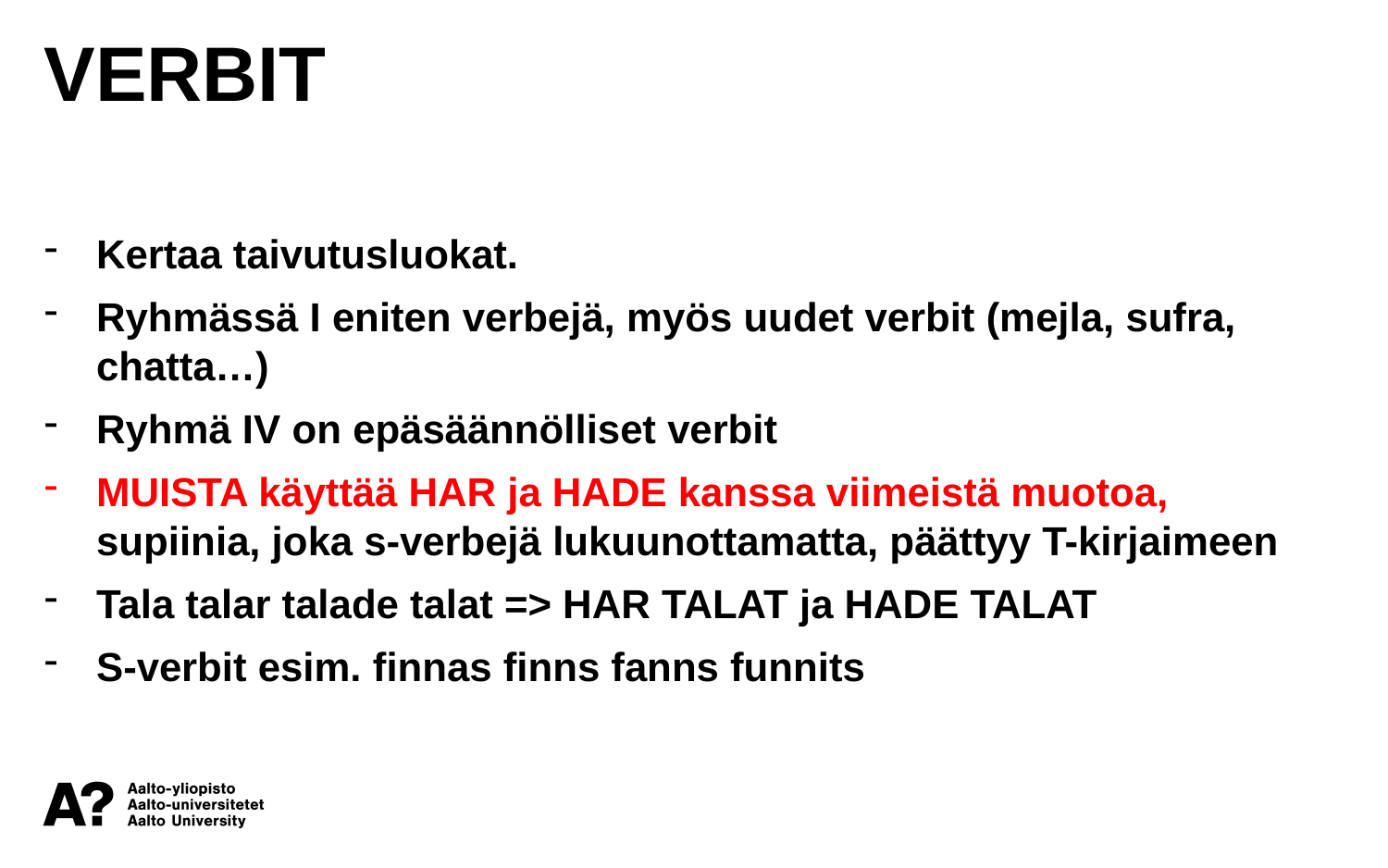

VERBIT
Kertaa taivutusluokat.
Ryhmässä I eniten verbejä, myös uudet verbit (mejla, sufra, chatta…)
Ryhmä IV on epäsäännölliset verbit
MUISTA käyttää HAR ja HADE kanssa viimeistä muotoa, supiinia, joka s-verbejä lukuunottamatta, päättyy T-kirjaimeen
Tala talar talade talat => HAR TALAT ja HADE TALAT
S-verbit esim. finnas finns fanns funnits